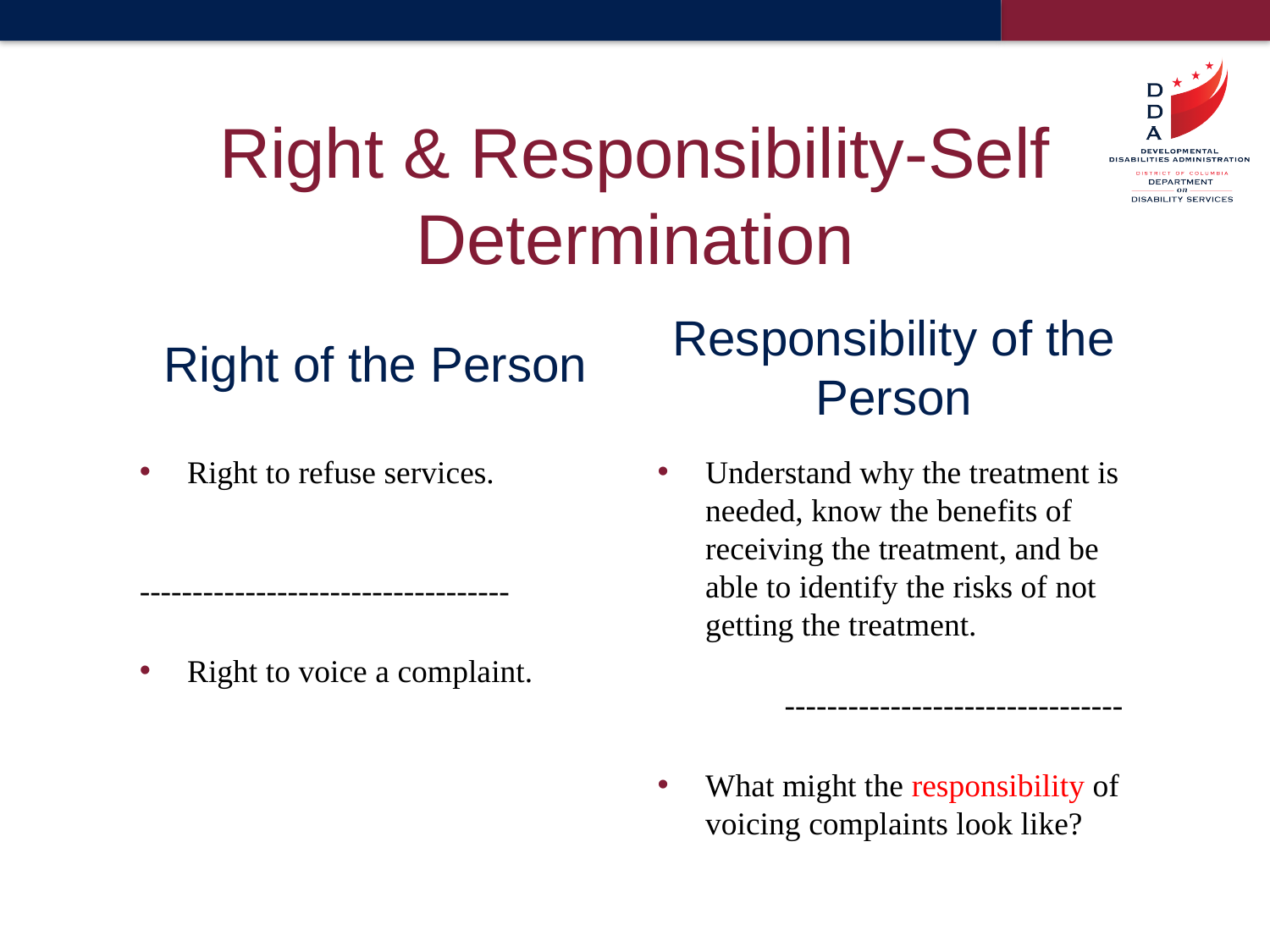

# Right & Responsibility-Self Determination
Responsibility of the Person
Right of the Person
Right to refuse services.
	-----------------------------------
Right to voice a complaint.
Understand why the treatment is needed, know the benefits of receiving the treatment, and be able to identify the risks of not getting the treatment.
	--------------------------------
What might the responsibility of voicing complaints look like?